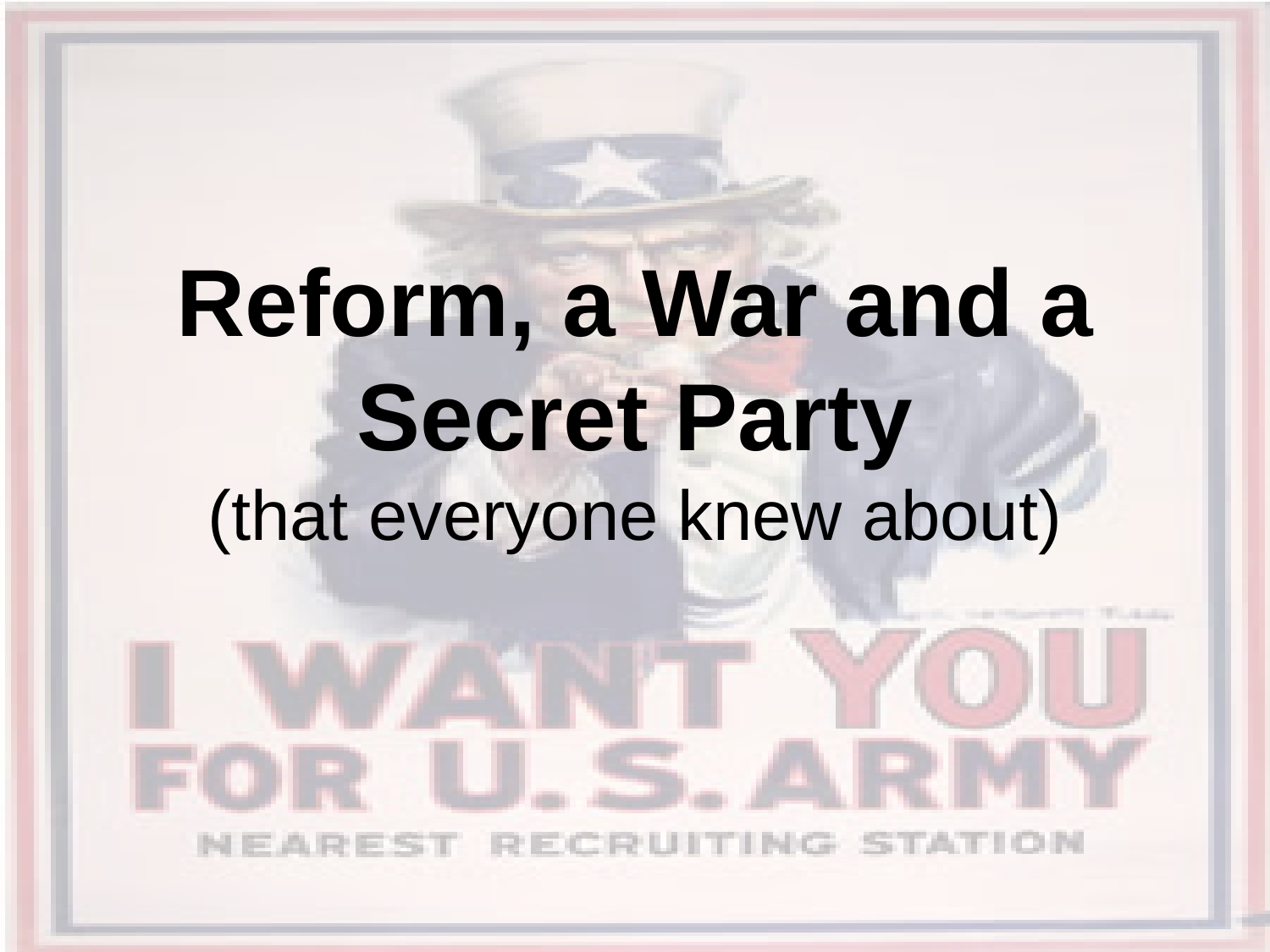

# Reform, a War and a Secret Party (that everyone knew about)